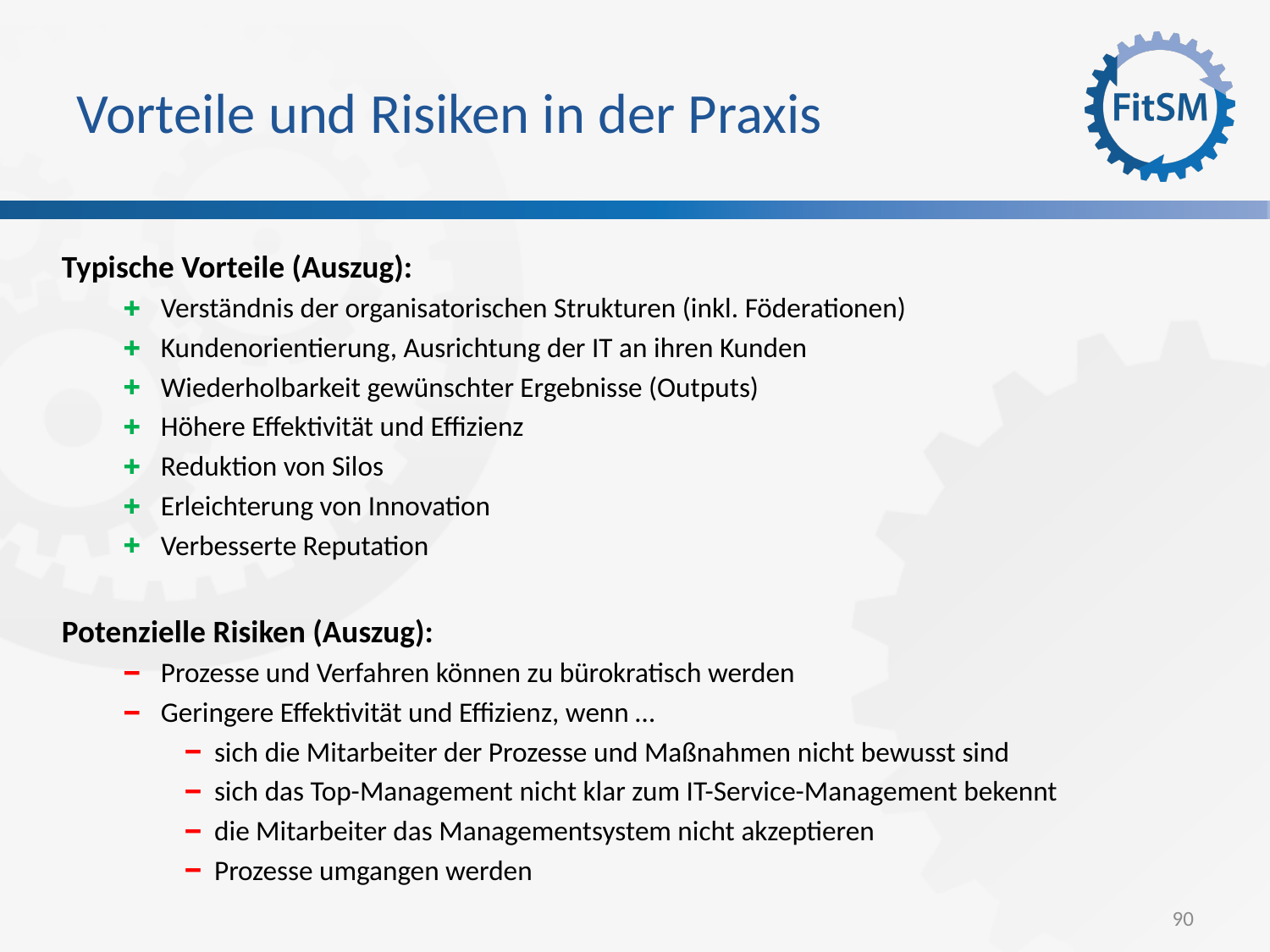

# Vorteile und Risiken in der Praxis
Typische Vorteile (Auszug):
Verständnis der organisatorischen Strukturen (inkl. Föderationen)
Kundenorientierung, Ausrichtung der IT an ihren Kunden
Wiederholbarkeit gewünschter Ergebnisse (Outputs)
Höhere Effektivität und Effizienz
Reduktion von Silos
Erleichterung von Innovation
Verbesserte Reputation

Potenzielle Risiken (Auszug):
Prozesse und Verfahren können zu bürokratisch werden
Geringere Effektivität und Effizienz, wenn …
sich die Mitarbeiter der Prozesse und Maßnahmen nicht bewusst sind
sich das Top-Management nicht klar zum IT-Service-Management bekennt
die Mitarbeiter das Managementsystem nicht akzeptieren
Prozesse umgangen werden
90